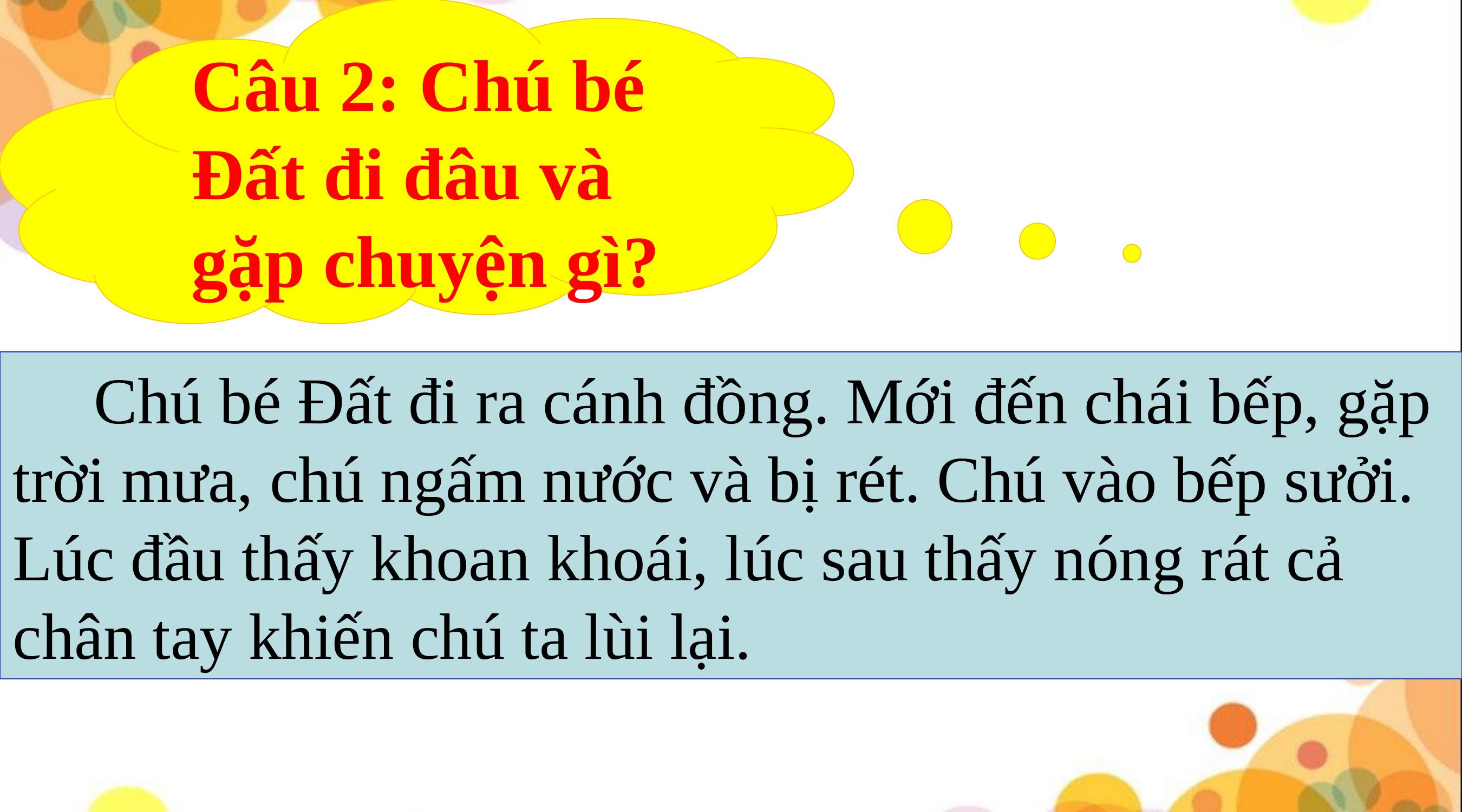

Câu 2: Chú bé Đất đi đâu và gặp chuyện gì?

	Chú bé Đất đi ra cánh đồng. Mới đến chái bếp, gặp trời mưa, chú ngấm nước và bị rét. Chú vào bếp sưởi.  Lúc đầu thấy khoan khoái, lúc sau thấy nóng rát cả chân tay khiến chú ta lùi lại.